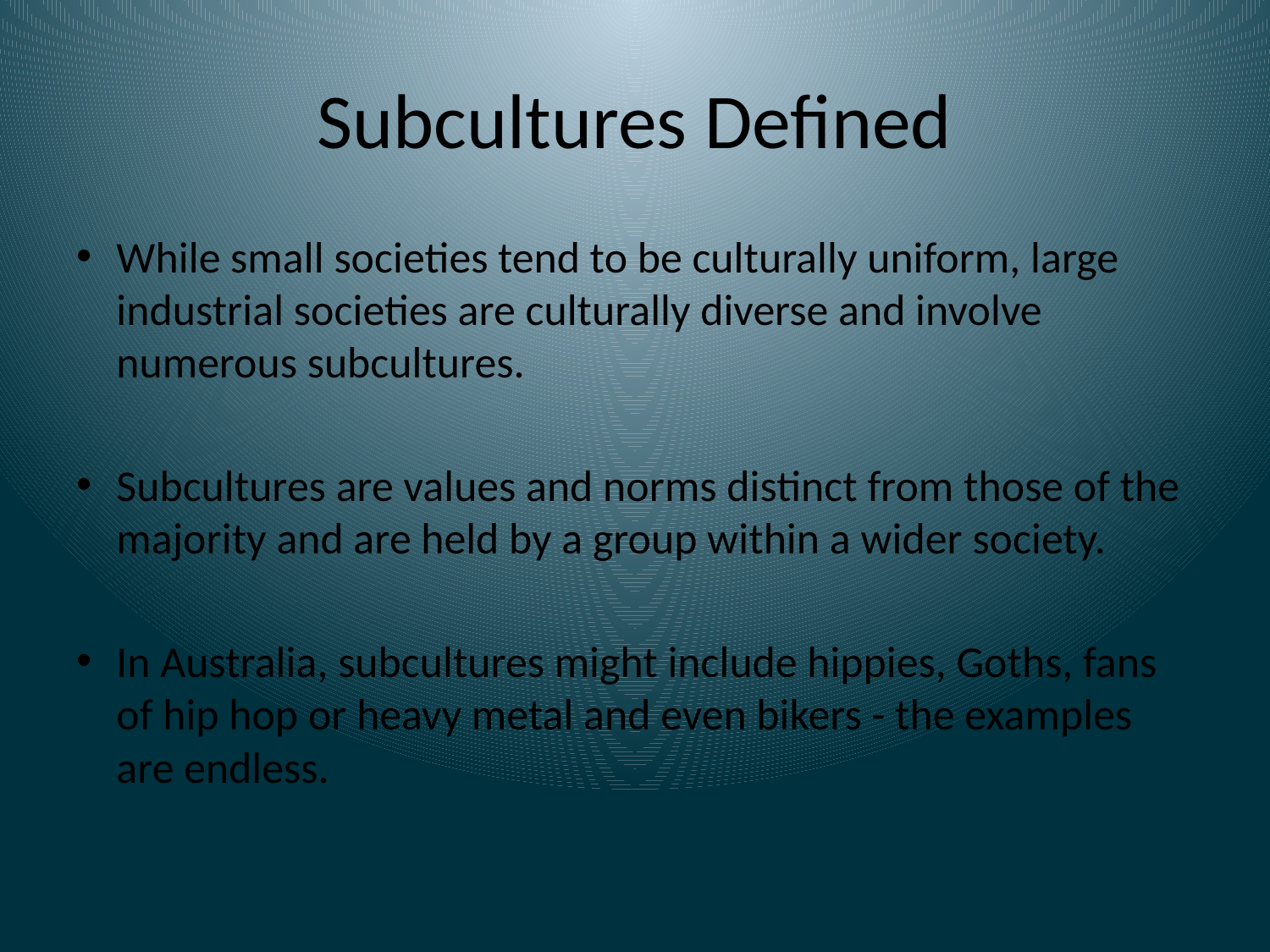

# Subcultures Defined
While small societies tend to be culturally uniform, large industrial societies are culturally diverse and involve numerous subcultures.

Subcultures are values and norms distinct from those of the majority and are held by a group within a wider society.

In Australia, subcultures might include hippies, Goths, fans of hip hop or heavy metal and even bikers - the examples are endless.